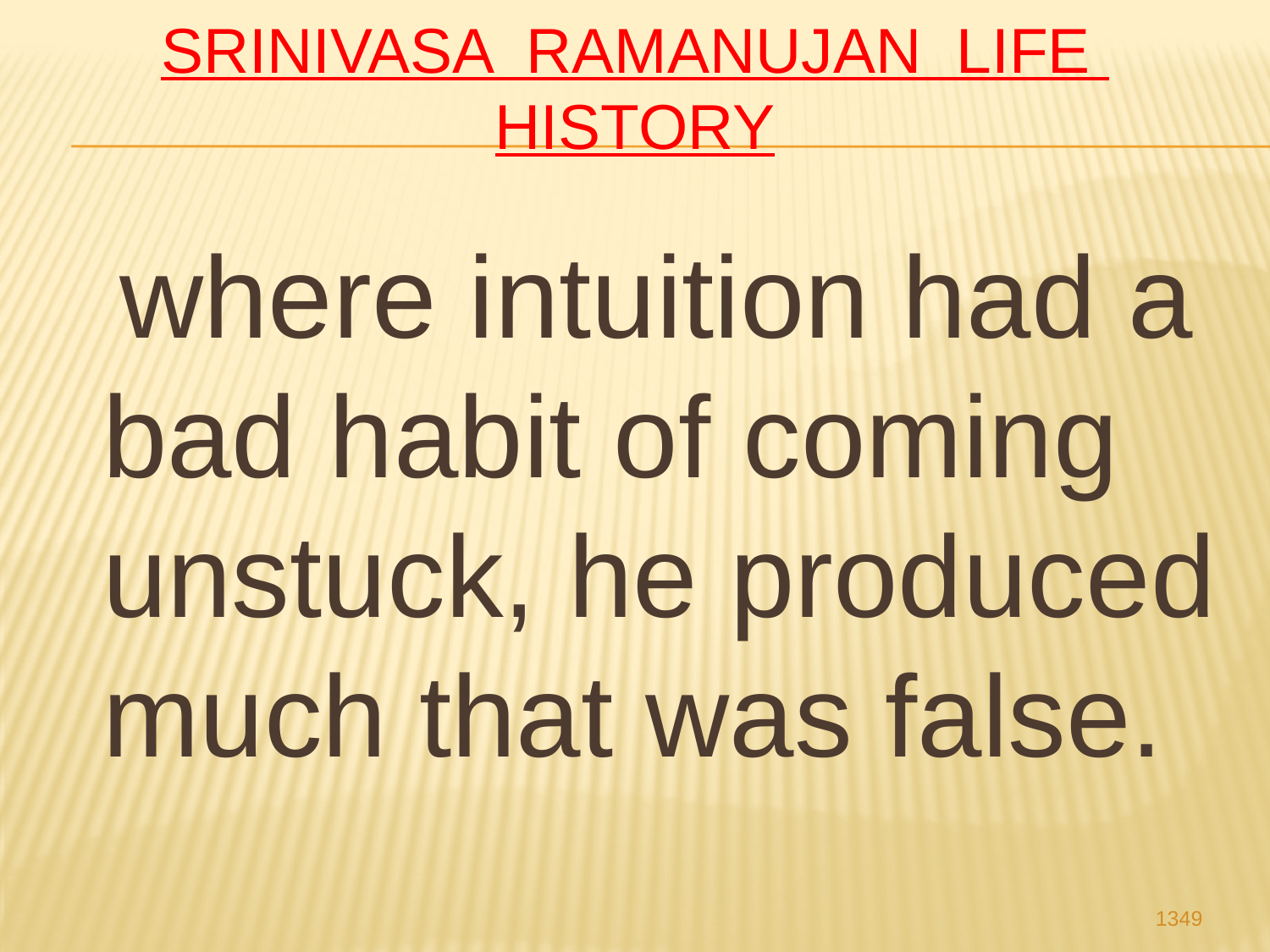

# Srinivasa  Ramanujan  life  history
  where intuition had a bad habit of coming unstuck, he produced much that was false.

1349